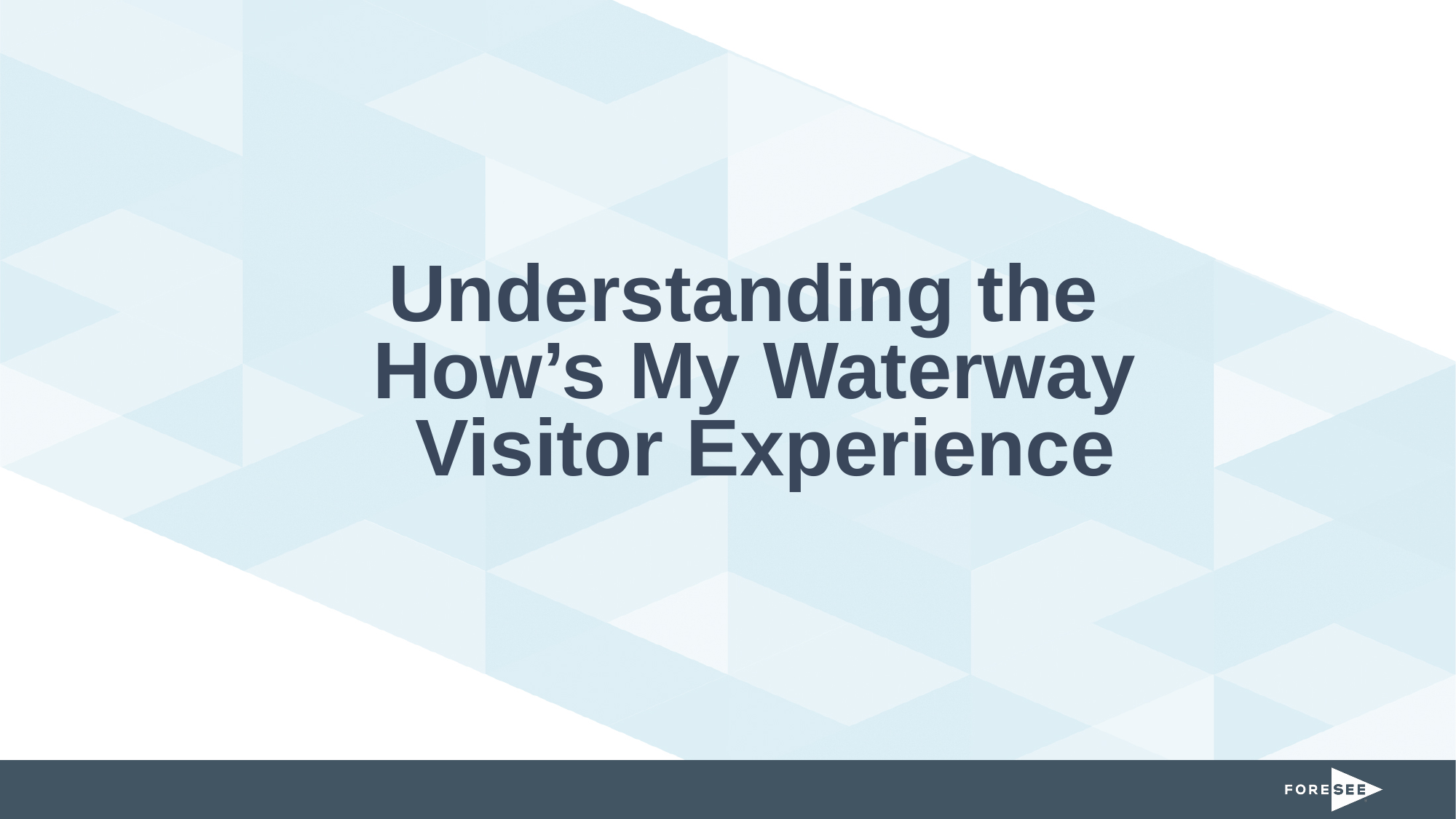

# Understanding the How’s My Waterway Visitor Experience
14